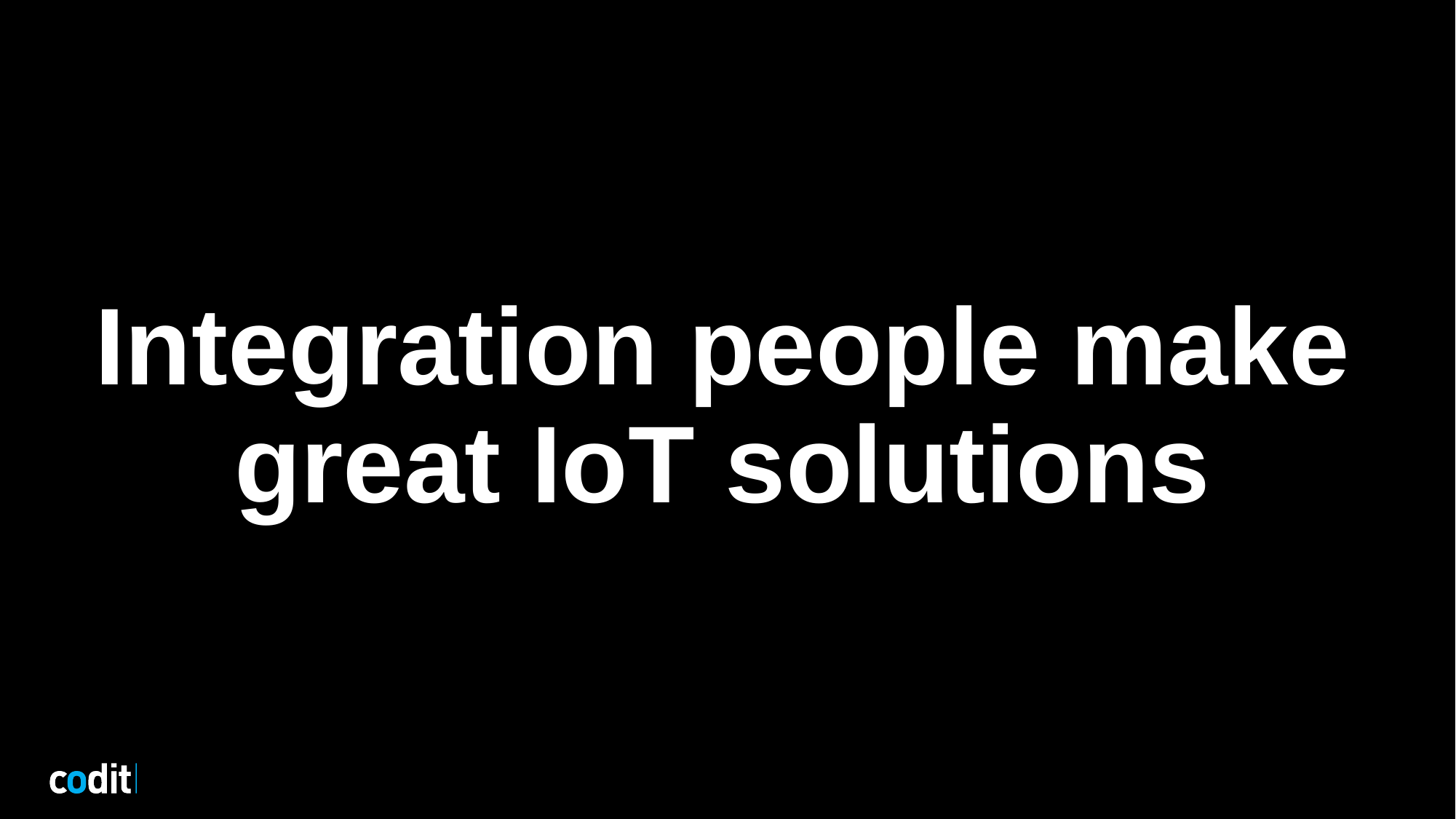

# Integration people make great IoT solutions
26